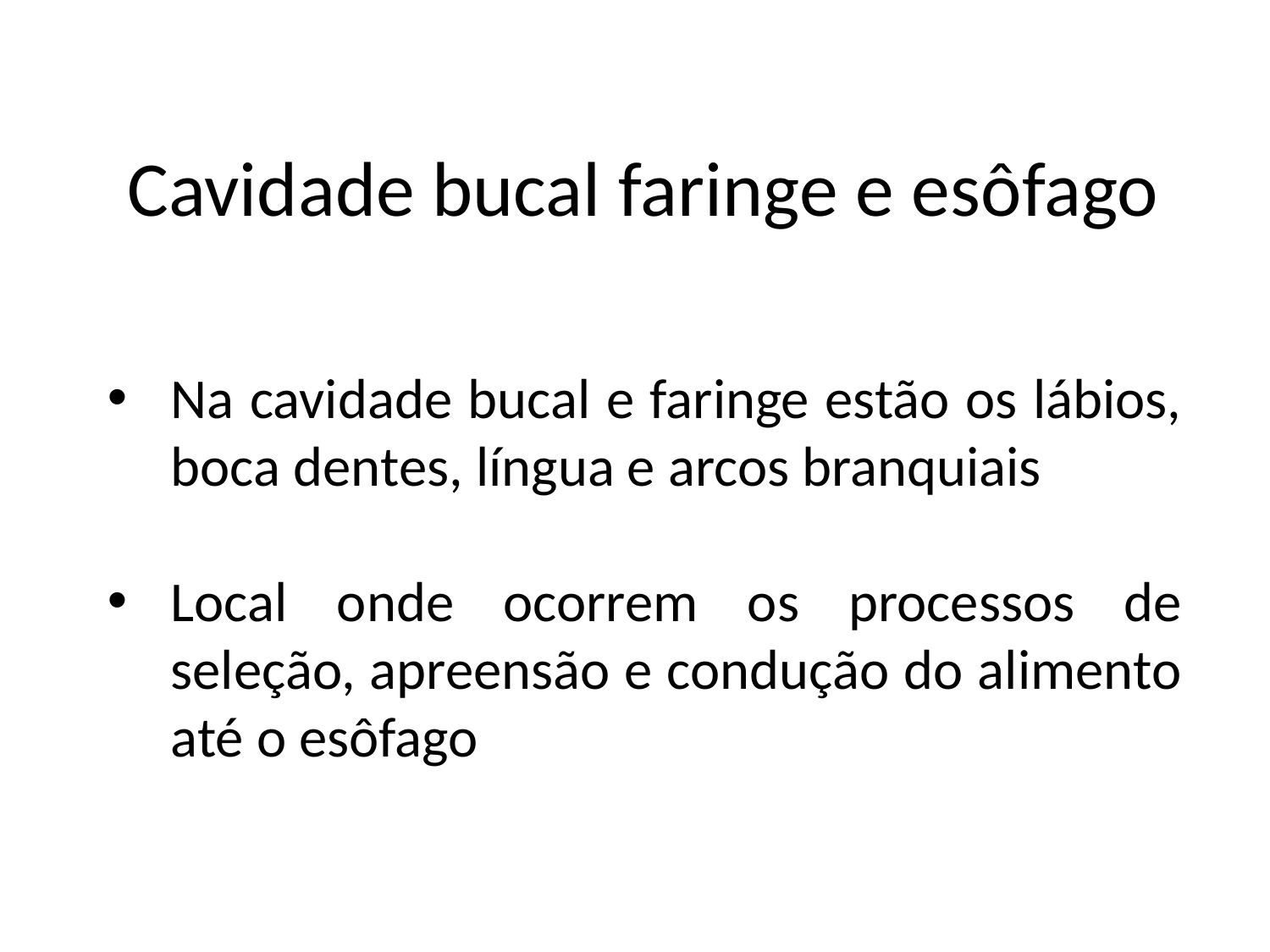

# Cavidade bucal faringe e esôfago
Na cavidade bucal e faringe estão os lábios, boca dentes, língua e arcos branquiais

Local onde ocorrem os processos de seleção, apreensão e condução do alimento até o esôfago